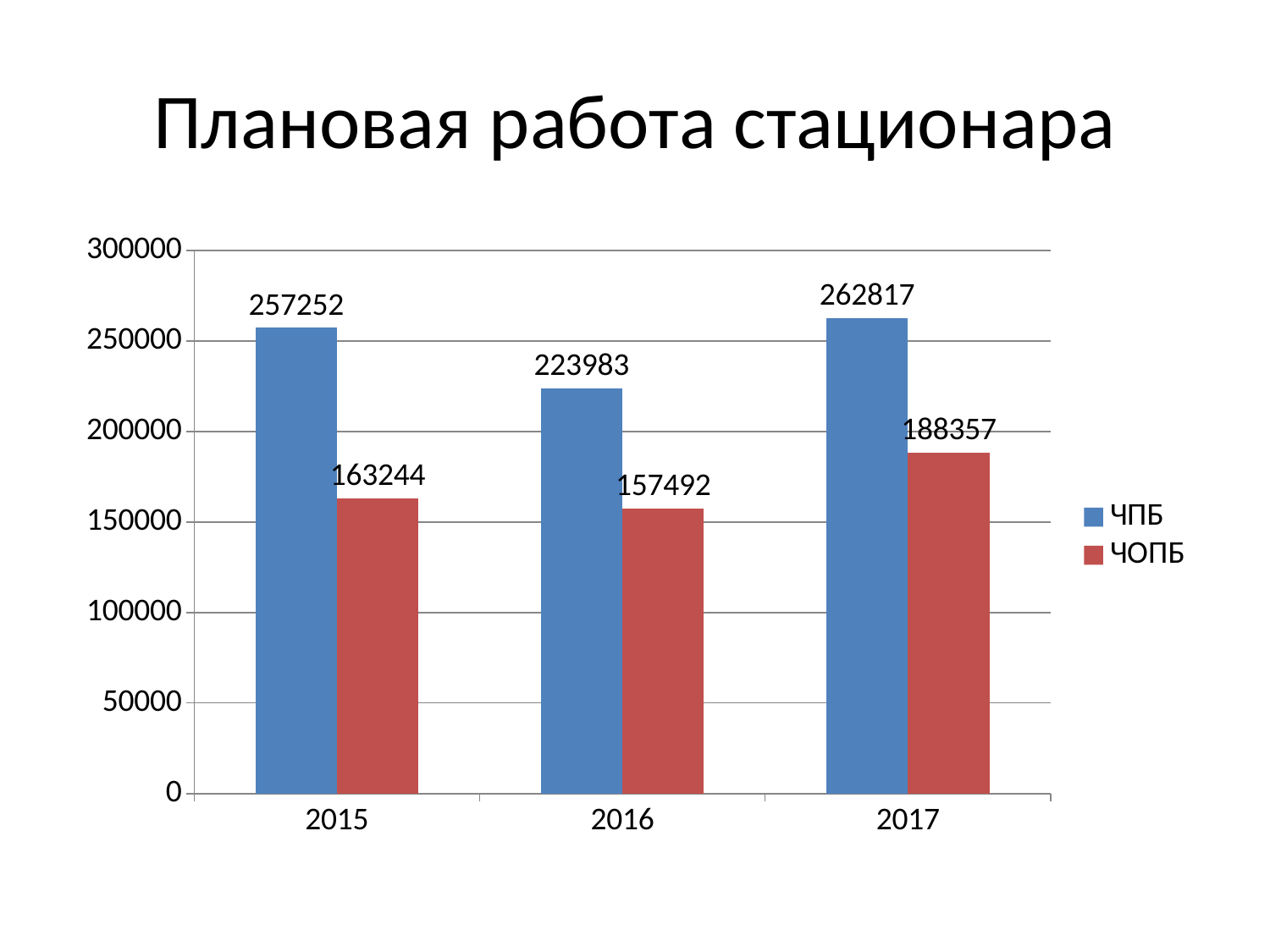

# Плановая работа стационара

### Chart

| Category | ЧПБ | ЧОПБ |
|---|---|---|
| 2015 | 257252.0 | 163244.0 |
| 2016 | 223983.0 | 157492.0 |
| 2017 | 262817.0 | 188357.0 |